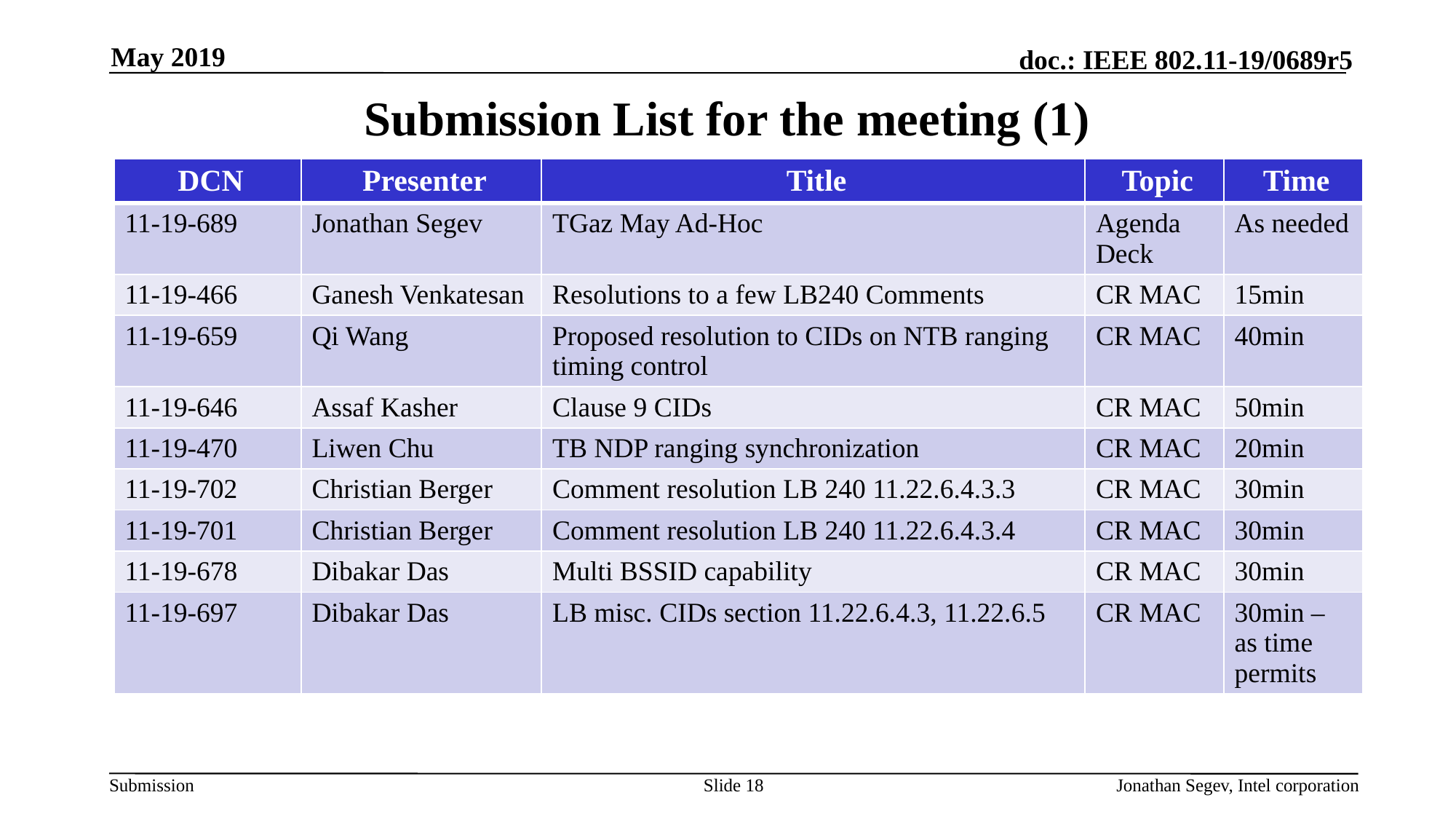

May 2019
# Submission List for the meeting (1)
| DCN | Presenter | Title | Topic | Time |
| --- | --- | --- | --- | --- |
| 11-19-689 | Jonathan Segev | TGaz May Ad-Hoc | Agenda Deck | As needed |
| 11-19-466 | Ganesh Venkatesan | Resolutions to a few LB240 Comments | CR MAC | 15min |
| 11-19-659 | Qi Wang | Proposed resolution to CIDs on NTB ranging timing control | CR MAC | 40min |
| 11-19-646 | Assaf Kasher | Clause 9 CIDs | CR MAC | 50min |
| 11-19-470 | Liwen Chu | TB NDP ranging synchronization | CR MAC | 20min |
| 11-19-702 | Christian Berger | Comment resolution LB 240 11.22.6.4.3.3 | CR MAC | 30min |
| 11-19-701 | Christian Berger | Comment resolution LB 240 11.22.6.4.3.4 | CR MAC | 30min |
| 11-19-678 | Dibakar Das | Multi BSSID capability | CR MAC | 30min |
| 11-19-697 | Dibakar Das | LB misc. CIDs section 11.22.6.4.3, 11.22.6.5 | CR MAC | 30min – as time permits |
Slide 18
Jonathan Segev, Intel corporation